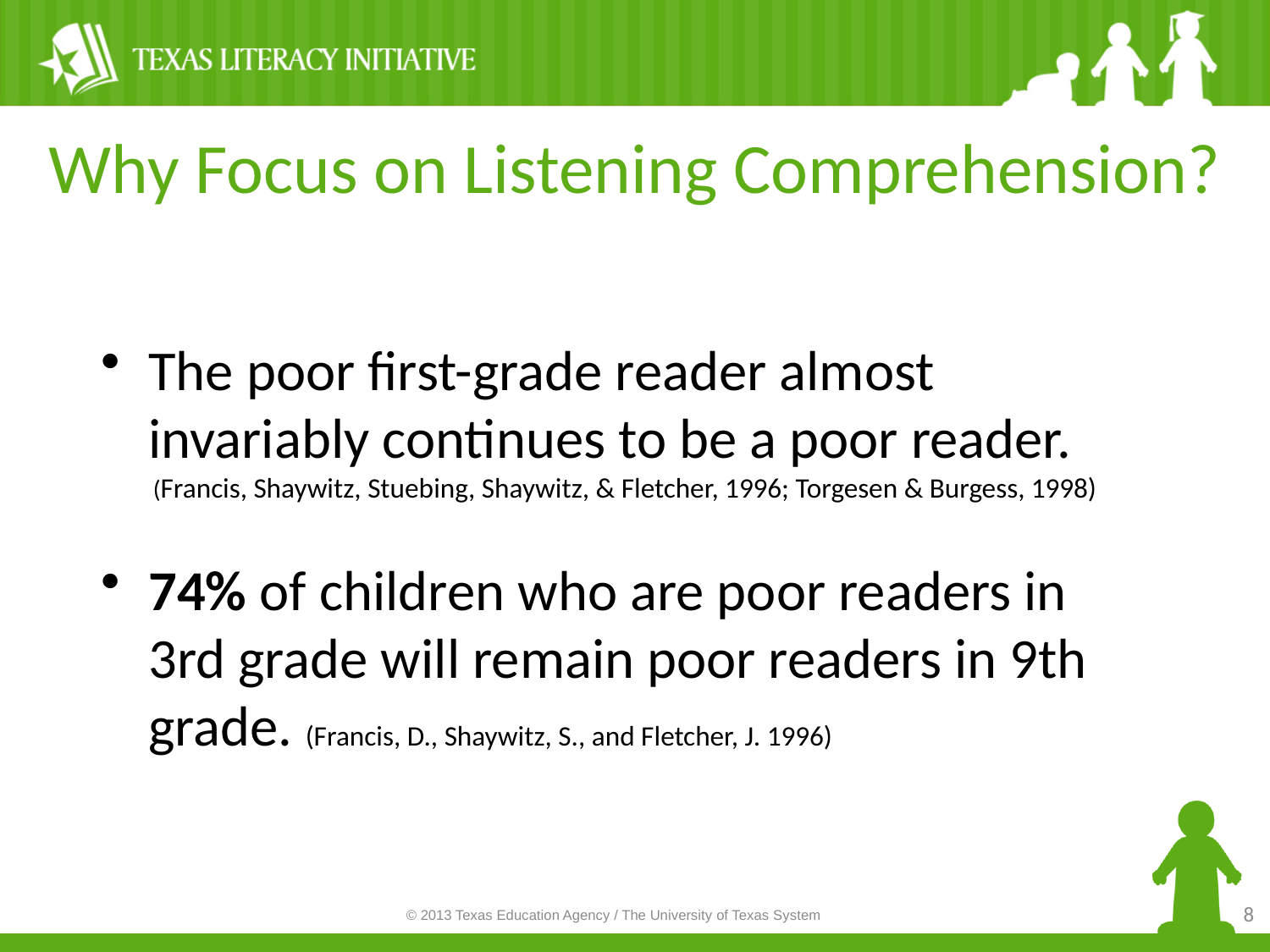

# Why Focus on Listening Comprehension?
The poor first-grade reader almost invariably continues to be a poor reader.
             (Francis, Shaywitz, Stuebing, Shaywitz, & Fletcher, 1996; Torgesen & Burgess, 1998)

74% of children who are poor readers in 3rd grade will remain poor readers in 9th grade. (Francis, D., Shaywitz, S., and Fletcher, J. 1996)

8
© 2013 Texas Education Agency / The University of Texas System